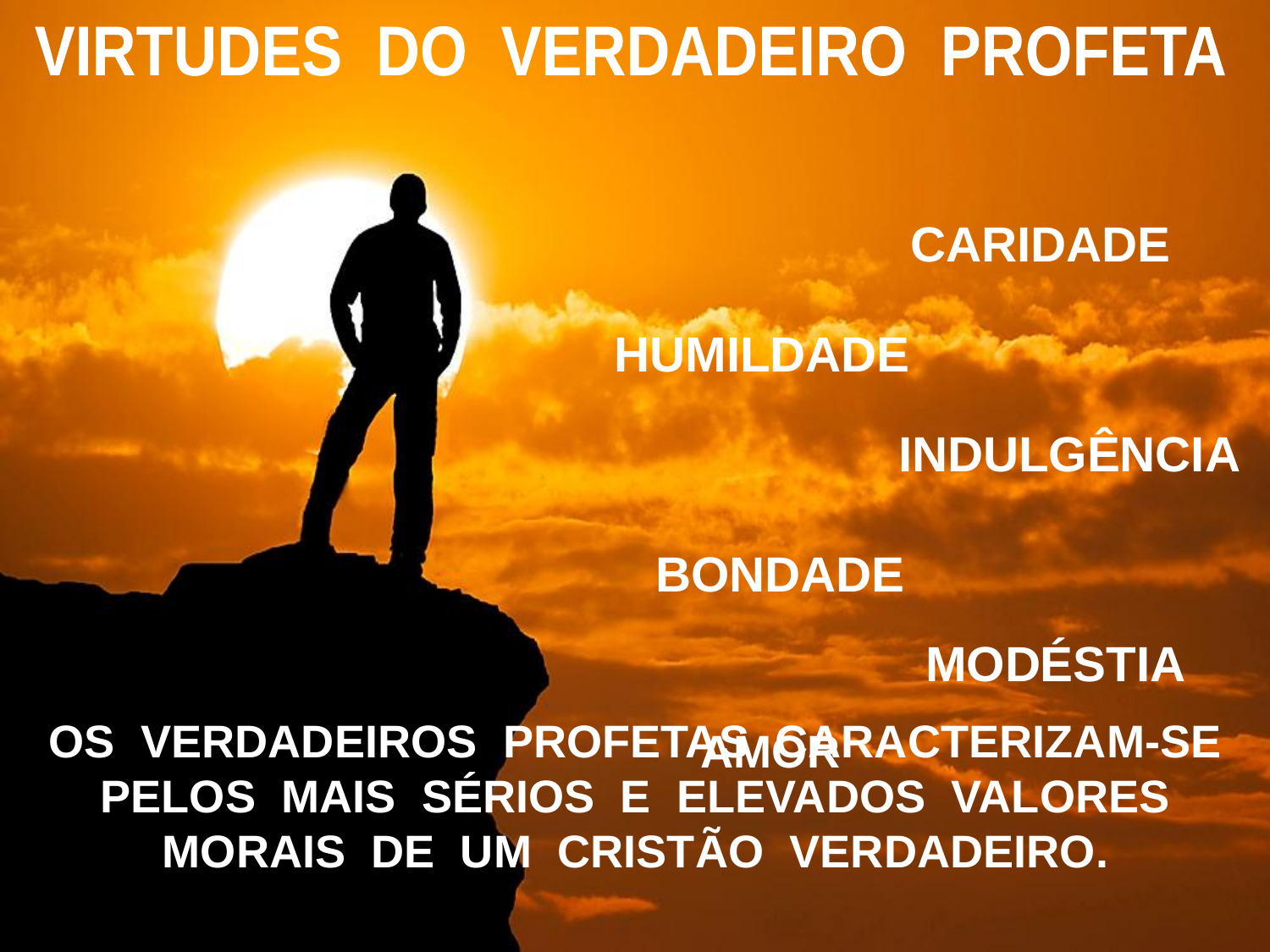

VIRTUDES  DO  VERDADEIRO  PROFETA
CARIDADE
HUMILDADE
INDULGÊNCIA
BONDADE
MODÉSTIA
OS  VERDADEIROS  PROFETAS  CARACTERIZAM-SE
PELOS  MAIS  SÉRIOS  E  ELEVADOS  VALORES
MORAIS  DE  UM  CRISTÃO  VERDADEIRO.
AMOR